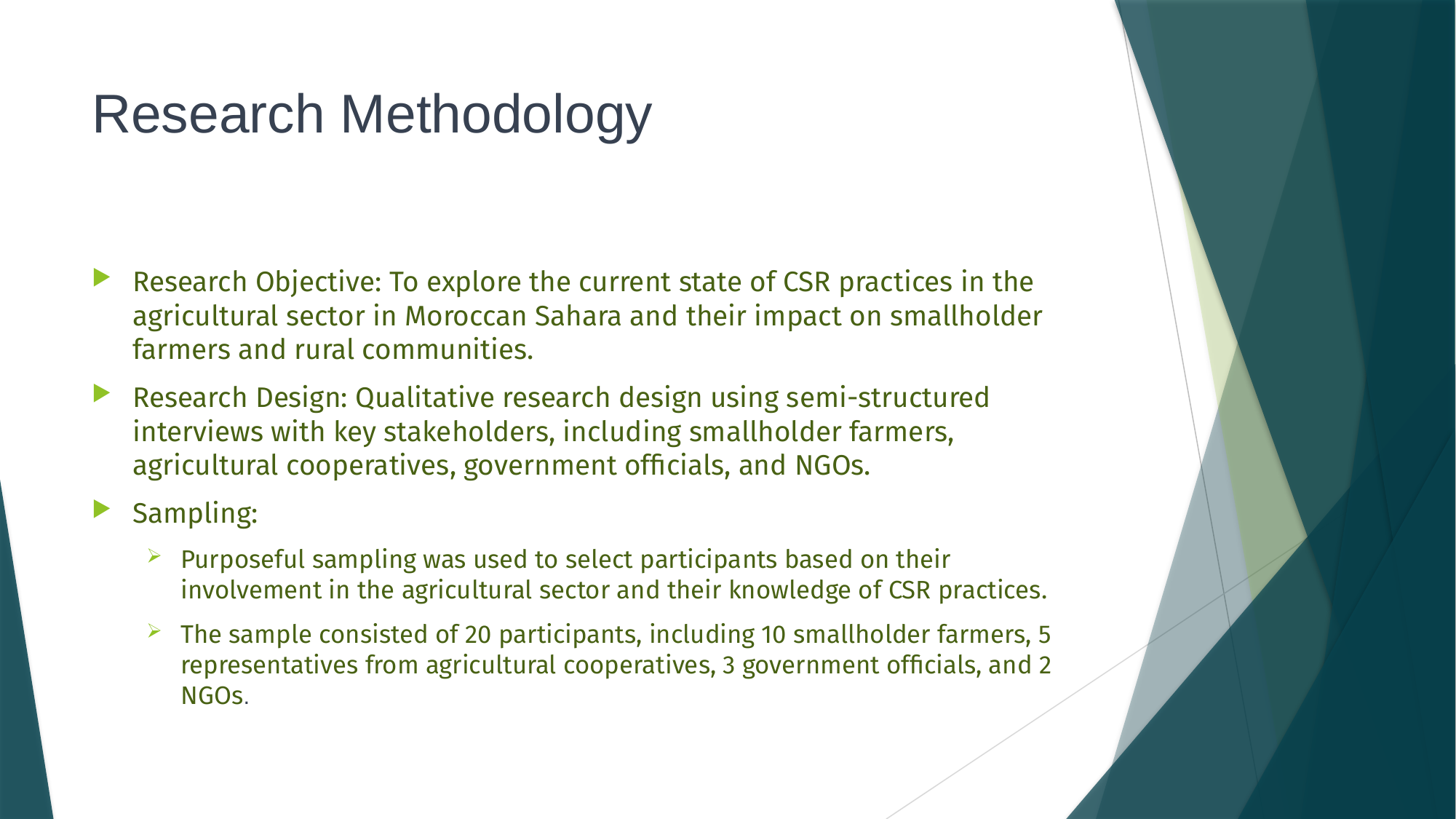

# Research Methodology
Research Objective: To explore the current state of CSR practices in the agricultural sector in Moroccan Sahara and their impact on smallholder farmers and rural communities.
Research Design: Qualitative research design using semi-structured interviews with key stakeholders, including smallholder farmers, agricultural cooperatives, government officials, and NGOs.
Sampling:
Purposeful sampling was used to select participants based on their involvement in the agricultural sector and their knowledge of CSR practices.
The sample consisted of 20 participants, including 10 smallholder farmers, 5 representatives from agricultural cooperatives, 3 government officials, and 2 NGOs.